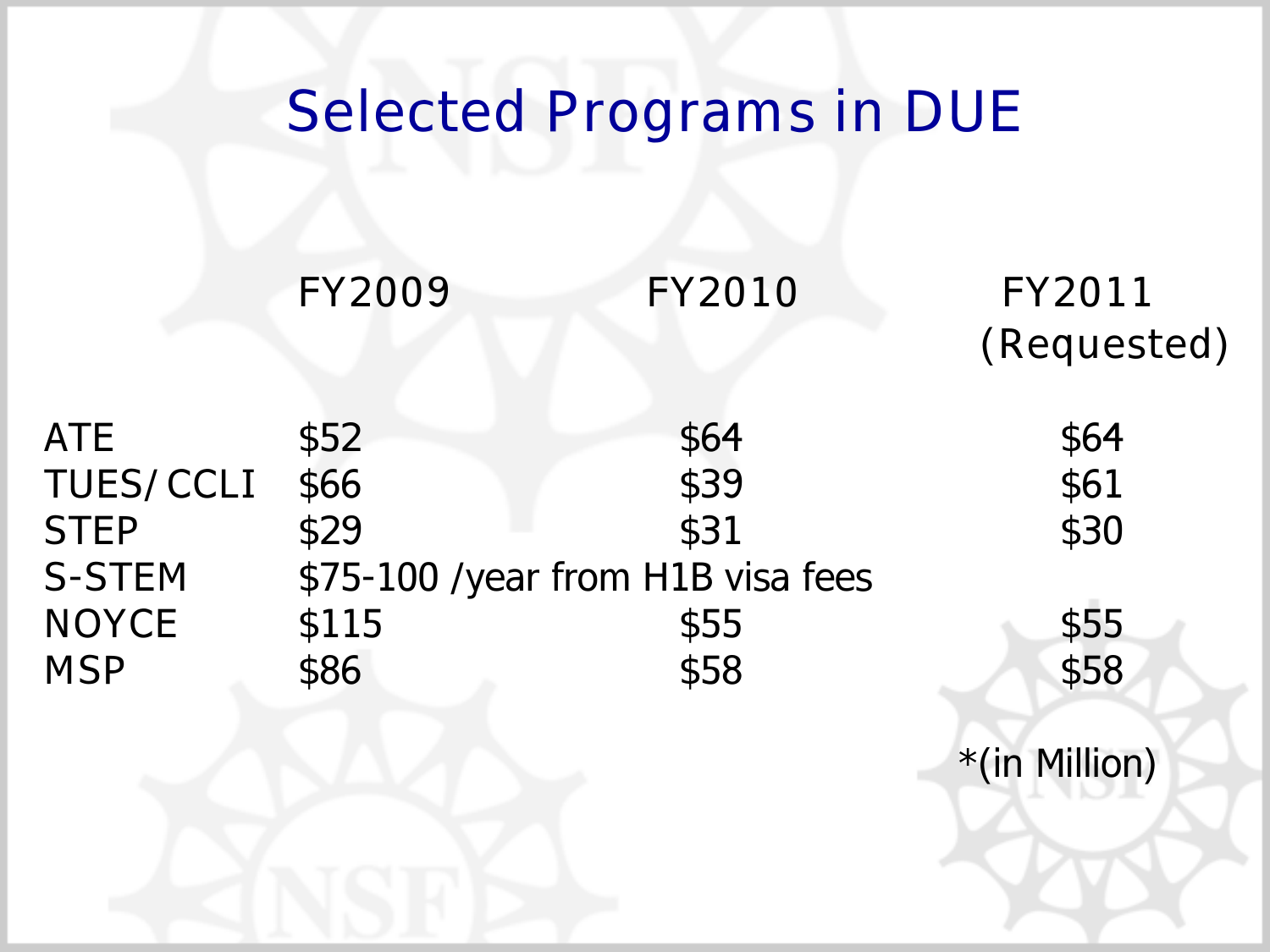

Selected Programs in DUE

	     	FY2009	        FY2010                 FY2011
                    			     			    (Requested)

ATE		$52	         		$64		      	$64
TUES/CCLI	$66	   		$39	      		$61
STEP		$29	   		$31	     		$30
S-STEM	$75-100 /year from H1B visa fees
NOYCE	$115       		$55      	      	$55
MSP		$86			$58	      		$58

				    			  *(in Million)